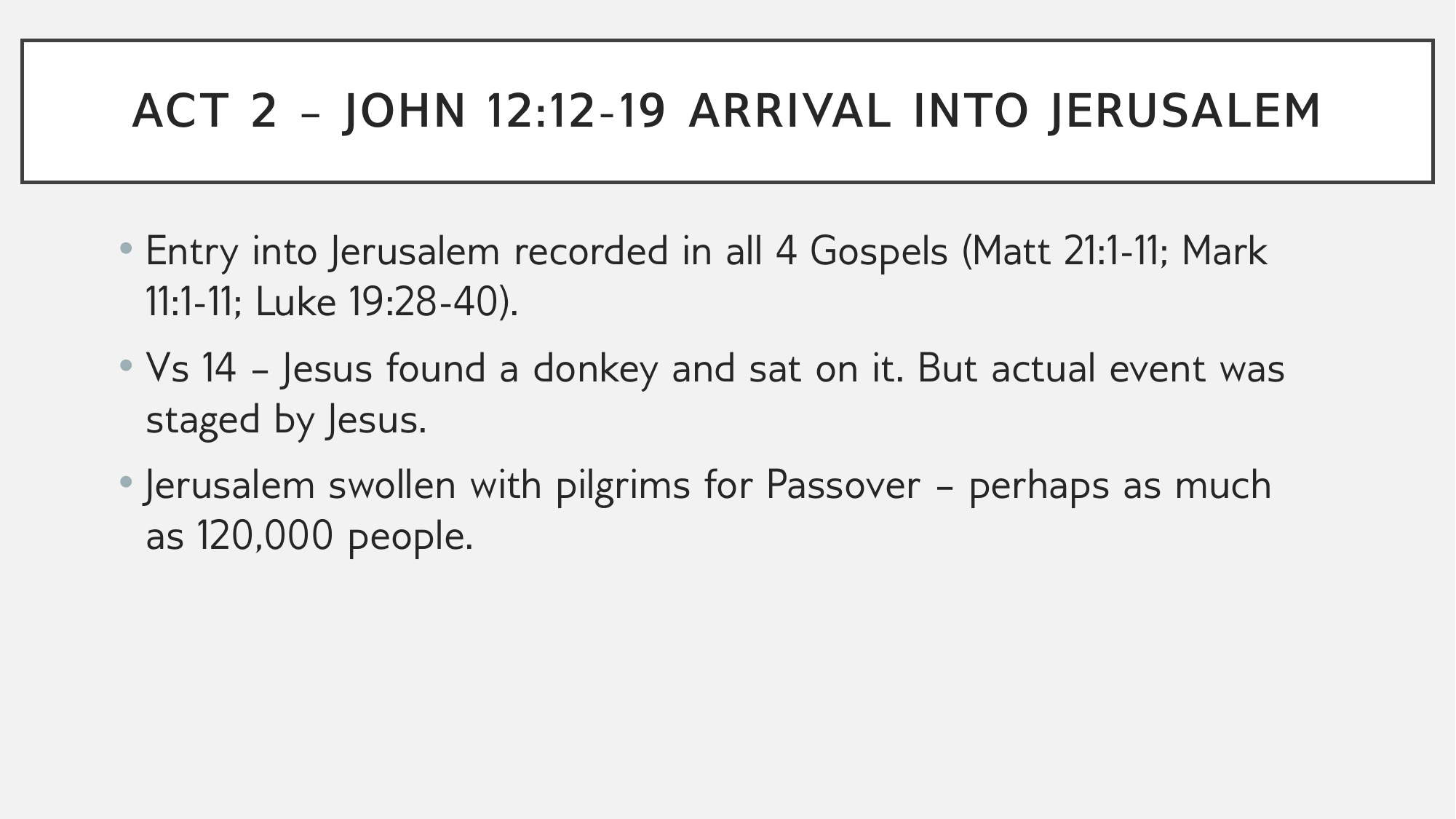

# ACT 2 – John 12:12-19 ARRIVAL INTO JERUSALEM
Entry into Jerusalem recorded in all 4 Gospels (Matt 21:1-11; Mark 11:1-11; Luke 19:28-40).
Vs 14 – Jesus found a donkey and sat on it. But actual event was staged by Jesus.
Jerusalem swollen with pilgrims for Passover – perhaps as much as 120,000 people.